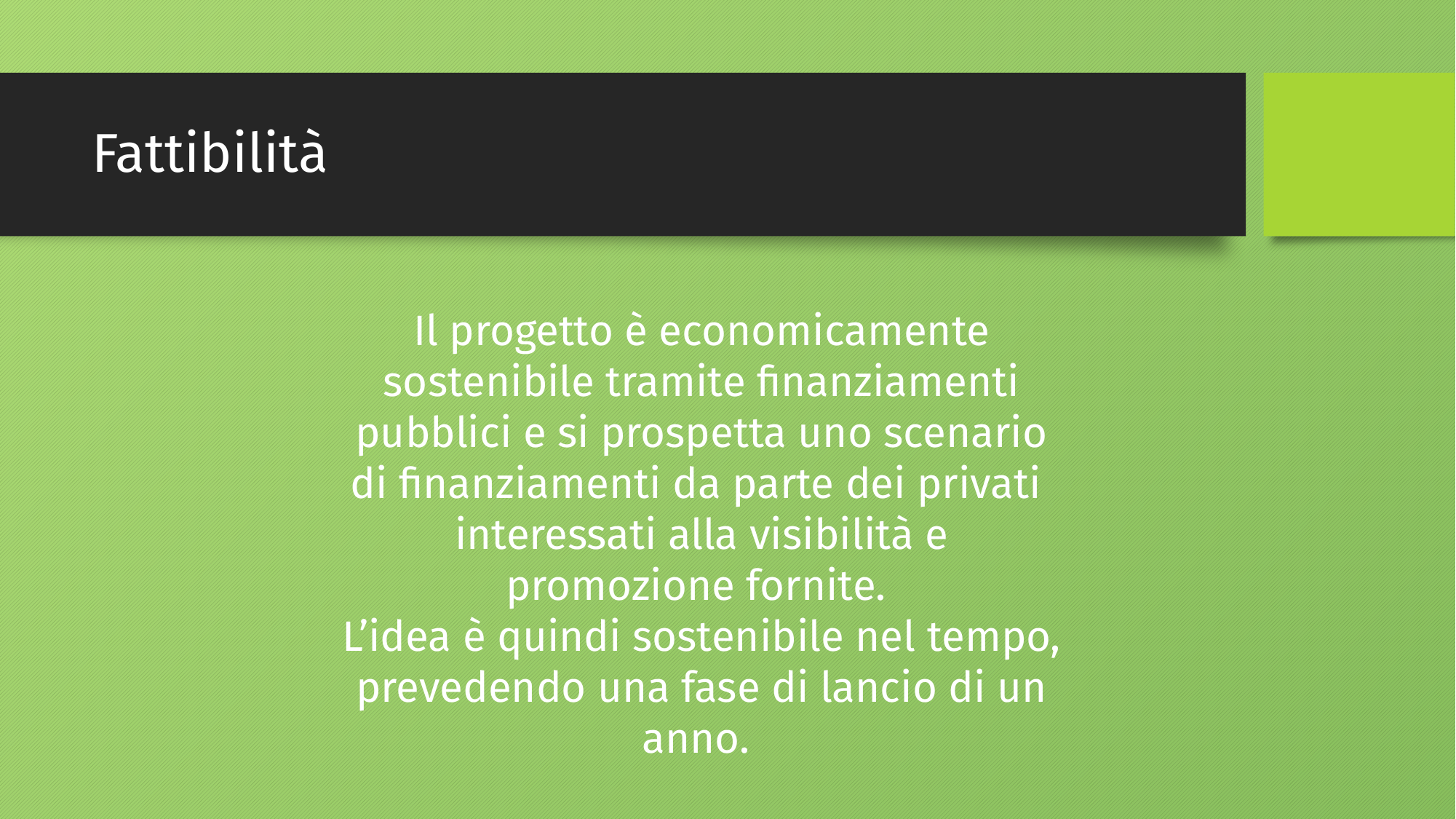

# Fattibilità
Il progetto è economicamente sostenibile tramite finanziamenti pubblici e si prospetta uno scenario di finanziamenti da parte dei privati  interessati alla visibilità e promozione fornite.
L’idea è quindi sostenibile nel tempo, prevedendo una fase di lancio di un anno.